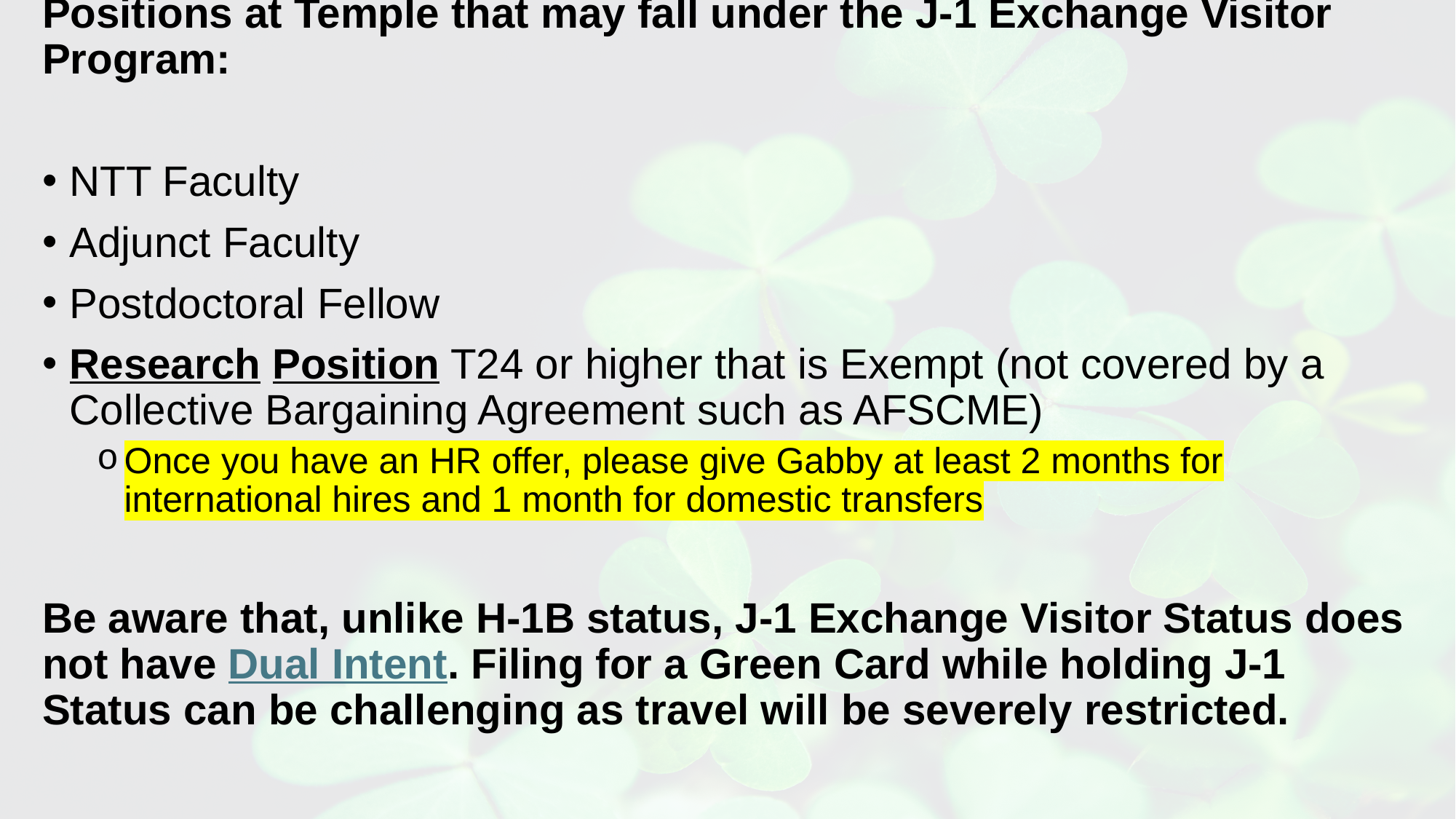

Positions at Temple that may fall under the J-1 Exchange Visitor Program:

NTT Faculty
Adjunct Faculty
Postdoctoral Fellow
Research Position T24 or higher that is Exempt (not covered by a Collective Bargaining Agreement such as AFSCME)
Once you have an HR offer, please give Gabby at least 2 months for international hires and 1 month for domestic transfers

Be aware that, unlike H-1B status, J-1 Exchange Visitor Status does not have Dual Intent. Filing for a Green Card while holding J-1 Status can be challenging as travel will be severely restricted.
#